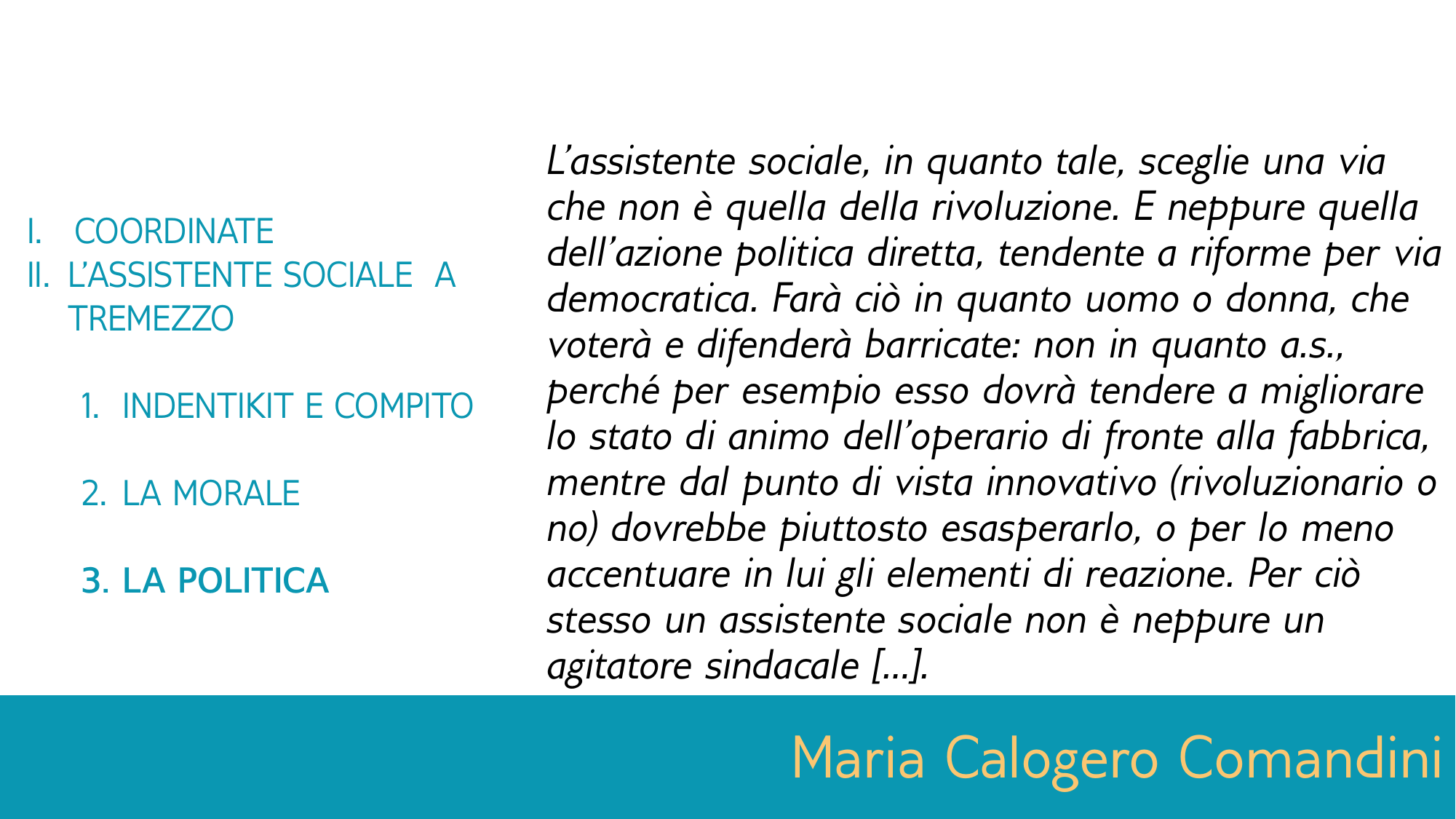

L’assistente sociale, in quanto tale, sceglie una via che non è quella della rivoluzione. E neppure quella dell’azione politica diretta, tendente a riforme per via democratica. Farà ciò in quanto uomo o donna, che voterà e difenderà barricate: non in quanto a.s., perché per esempio esso dovrà tendere a migliorare lo stato di animo dell’operario di fronte alla fabbrica, mentre dal punto di vista innovativo (rivoluzionario o no) dovrebbe piuttosto esasperarlo, o per lo meno accentuare in lui gli elementi di reazione. Per ciò stesso un assistente sociale non è neppure un agitatore sindacale […].

COORDINATE
L’ASSISTENTE SOCIALE  A TREMEZZO
INDENTIKIT E COMPITO
LA MORALE
LA POLITICA

Maria Calogero Comandini